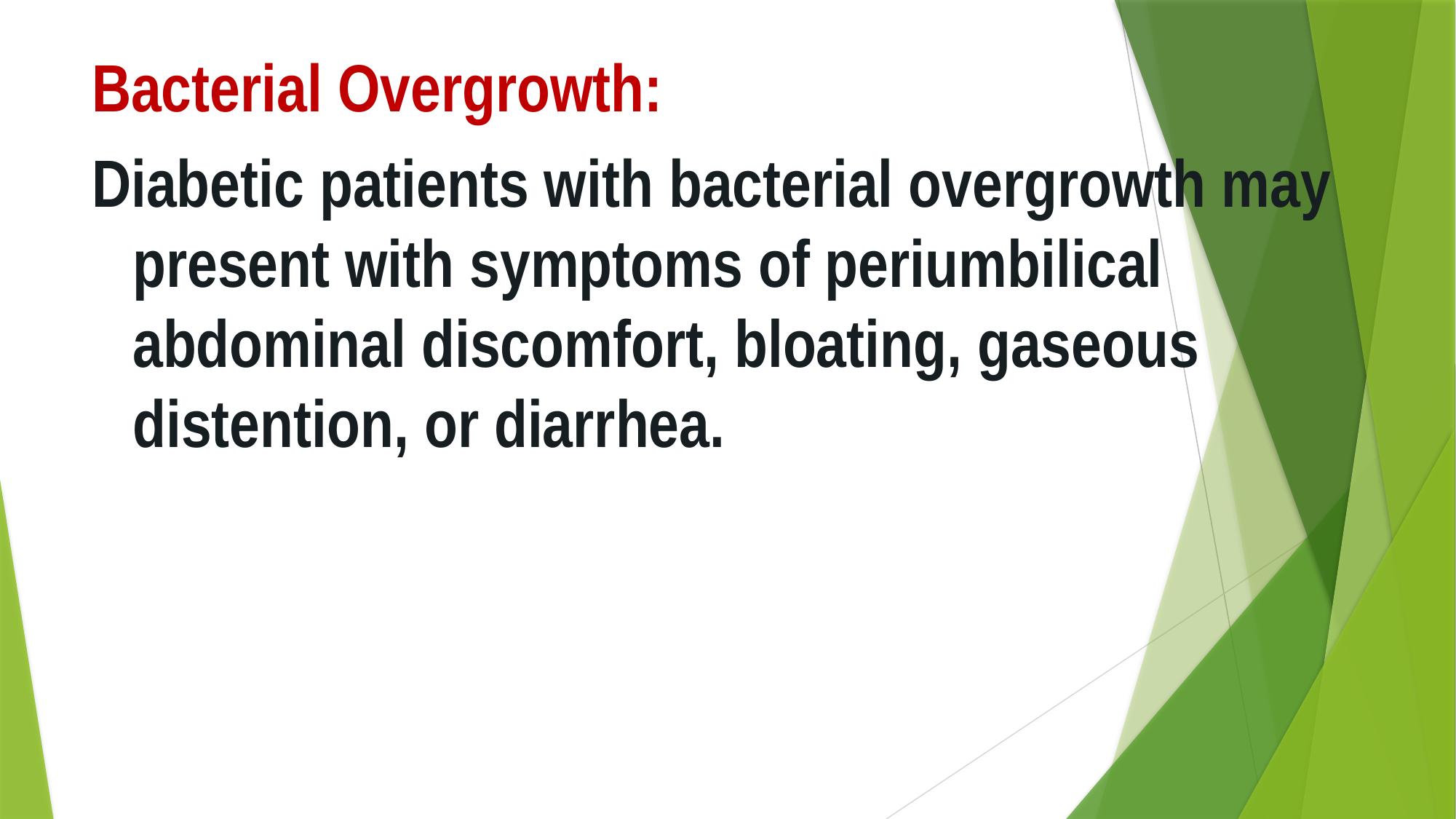

Bacterial Overgrowth:
Diabetic patients with bacterial overgrowth may present with symptoms of periumbilical abdominal discomfort, bloating, gaseous distention, or diarrhea.